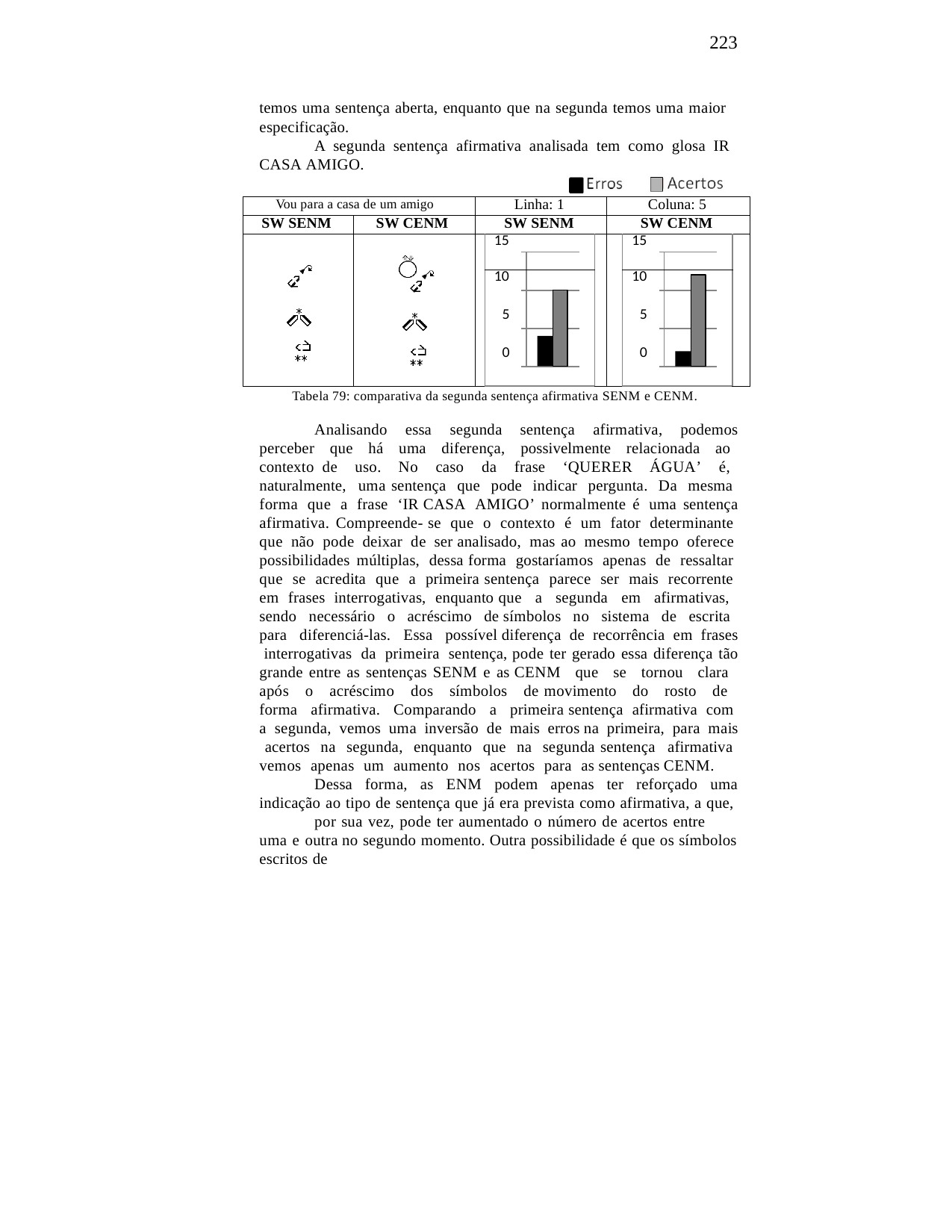

223

temos uma sentença aberta, enquanto que na segunda temos uma maior especificação.
A  segunda  sentença  afirmativa  analisada  tem  como  glosa  IR CASA AMIGO.

| Vou para a casa de um amigo |  | Linha: 1 |  |  | Coluna: 5 |  |  |
| --- | --- | --- | --- | --- | --- | --- | --- |
| SW SENM | SW CENM | SW SENM |  |  | SW CENM |  |  |
|  |  |  | 15 |  |  | 15 |  |
|  |  |  | 10 |  |  | 10 |  |
|  |  |  | 5 |  |  | 5 |  |
|  |  |  | 0 |  |  | 0 |  |

Tabela 79: comparativa da segunda sentença afirmativa SENM e CENM.

Analisando    essa    segunda    sentença    afirmativa,    podemos perceber  que  há  uma  diferença,  possivelmente  relacionada  ao  contexto de  uso.  No  caso  da  frase  ‘QUERER  ÁGUA’  é,  naturalmente,  uma sentença  que  pode  indicar  pergunta.  Da  mesma  forma  que  a  frase  ‘IR CASA  AMIGO’ normalmente é  uma sentença afirmativa. Compreende- se  que  o  contexto  é  um  fator  determinante  que  não  pode  deixar  de  ser analisado,  mas ao  mesmo  tempo  oferece  possibilidades múltiplas,  dessa forma  gostaríamos  apenas  de  ressaltar  que  se  acredita  que  a  primeira sentença  parece  ser  mais  recorrente  em  frases  interrogativas,  enquanto que   a   segunda   em   afirmativas,   sendo   necessário   o   acréscimo   de símbolos   no   sistema   de   escrita   para   diferenciá-las.   Essa   possível diferença  de  recorrência  em  frases  interrogativas  da  primeira  sentença, pode ter gerado essa diferença tão grande entre as sentenças SENM e as CENM   que   se   tornou   clara   após   o   acréscimo   dos   símbolos   de movimento   do   rosto   de   forma   afirmativa.   Comparando   a   primeira sentença  afirmativa  com  a  segunda,  vemos  uma  inversão  de  mais  erros na  primeira,  para  mais  acertos  na  segunda,  enquanto  que  na  segunda sentença  afirmativa  vemos  apenas  um  aumento  nos  acertos  para  as sentenças CENM.
Dessa   forma,   as   ENM   podem   apenas   ter   reforçado   uma indicação ao tipo de sentença que já era prevista como afirmativa, a que,
por sua vez, pode ter aumentado o número de acertos entre uma e outra no segundo momento. Outra possibilidade é que os símbolos escritos de